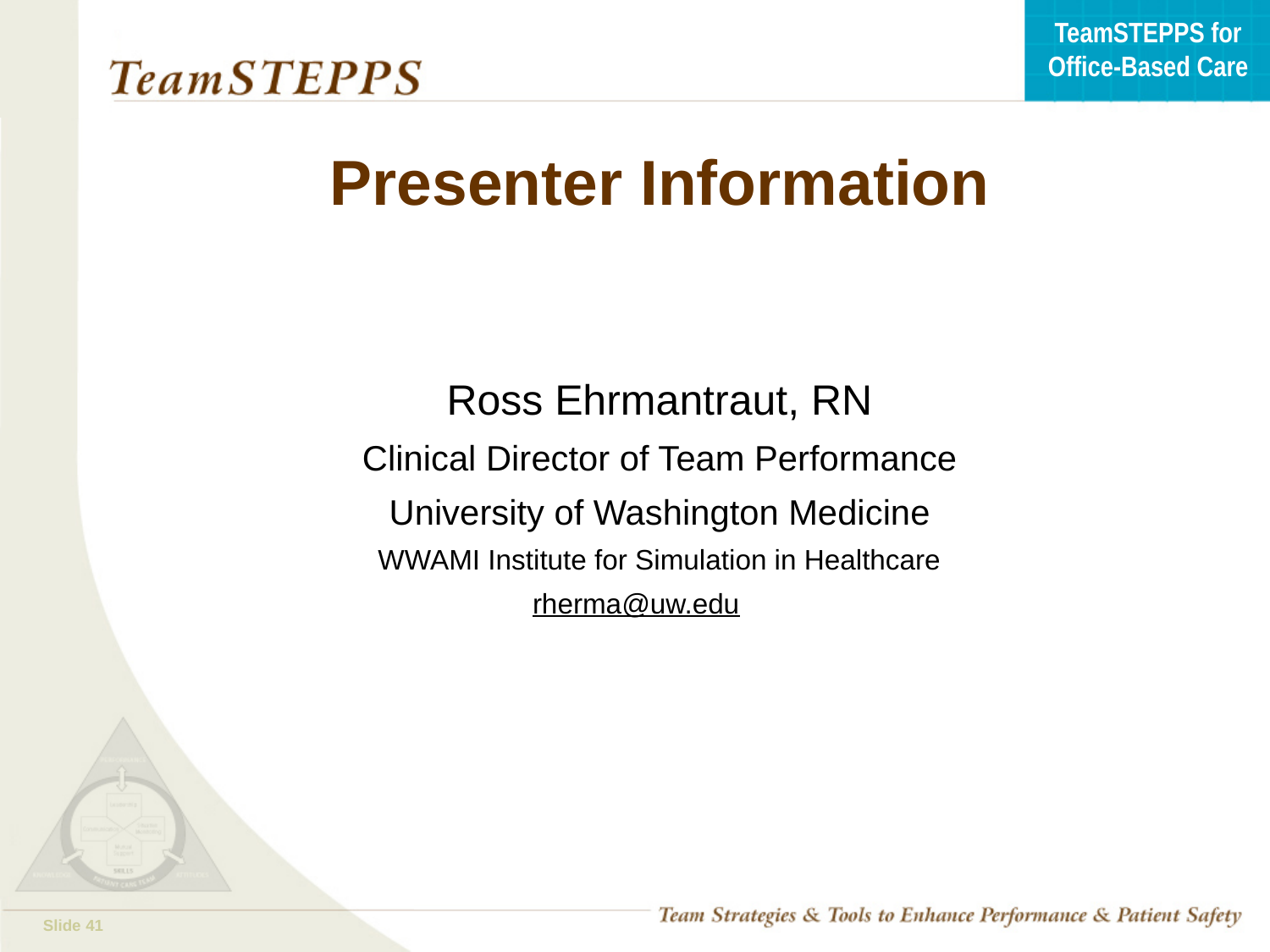

# Presenter Information
Ross Ehrmantraut, RN
Clinical Director of Team Performance
University of Washington Medicine
WWAMI Institute for Simulation in Healthcare
rherma@uw.edu